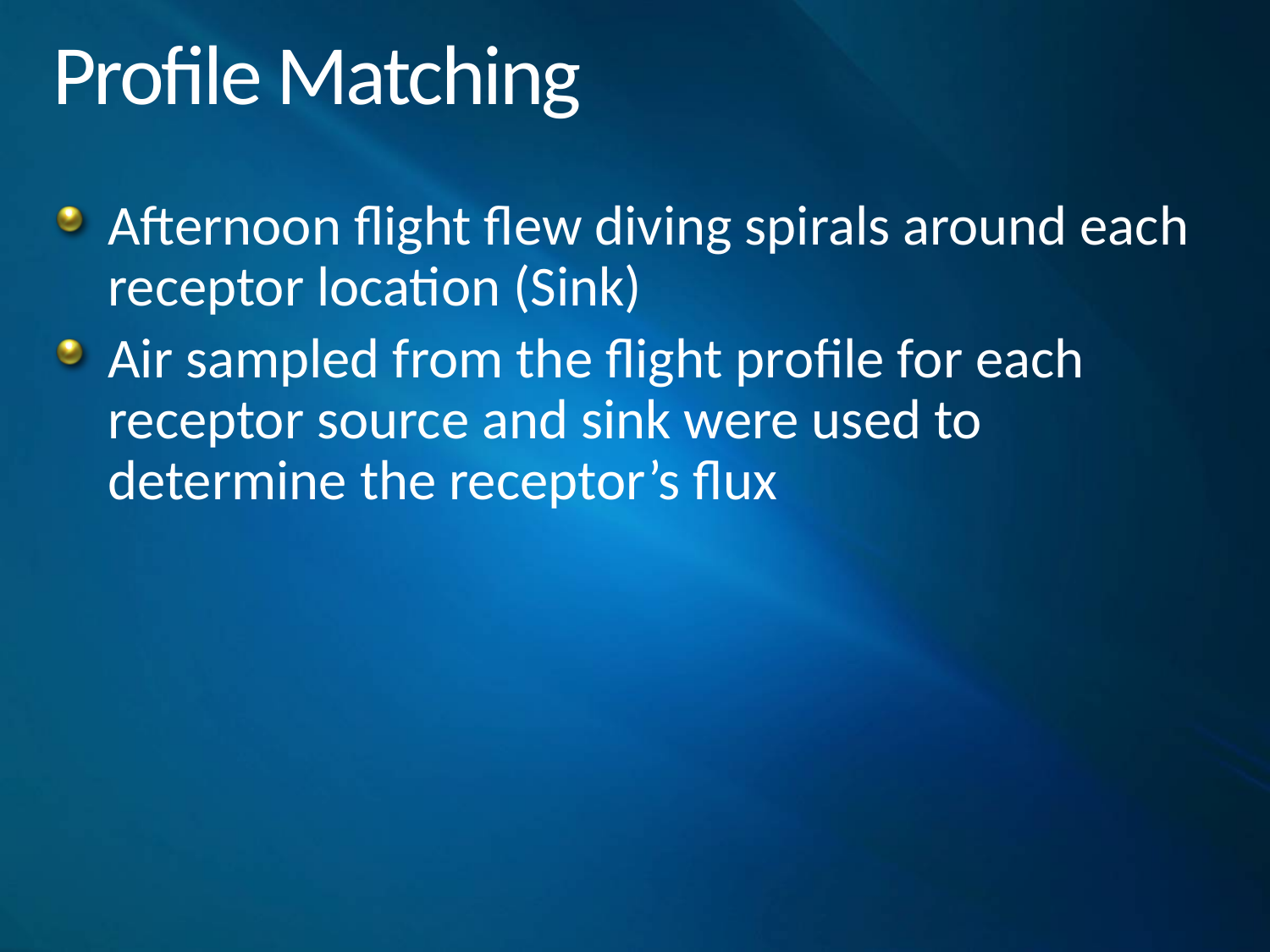

# Profile Matching
Afternoon flight flew diving spirals around each receptor location (Sink)
Air sampled from the flight profile for each receptor source and sink were used to determine the receptor’s flux